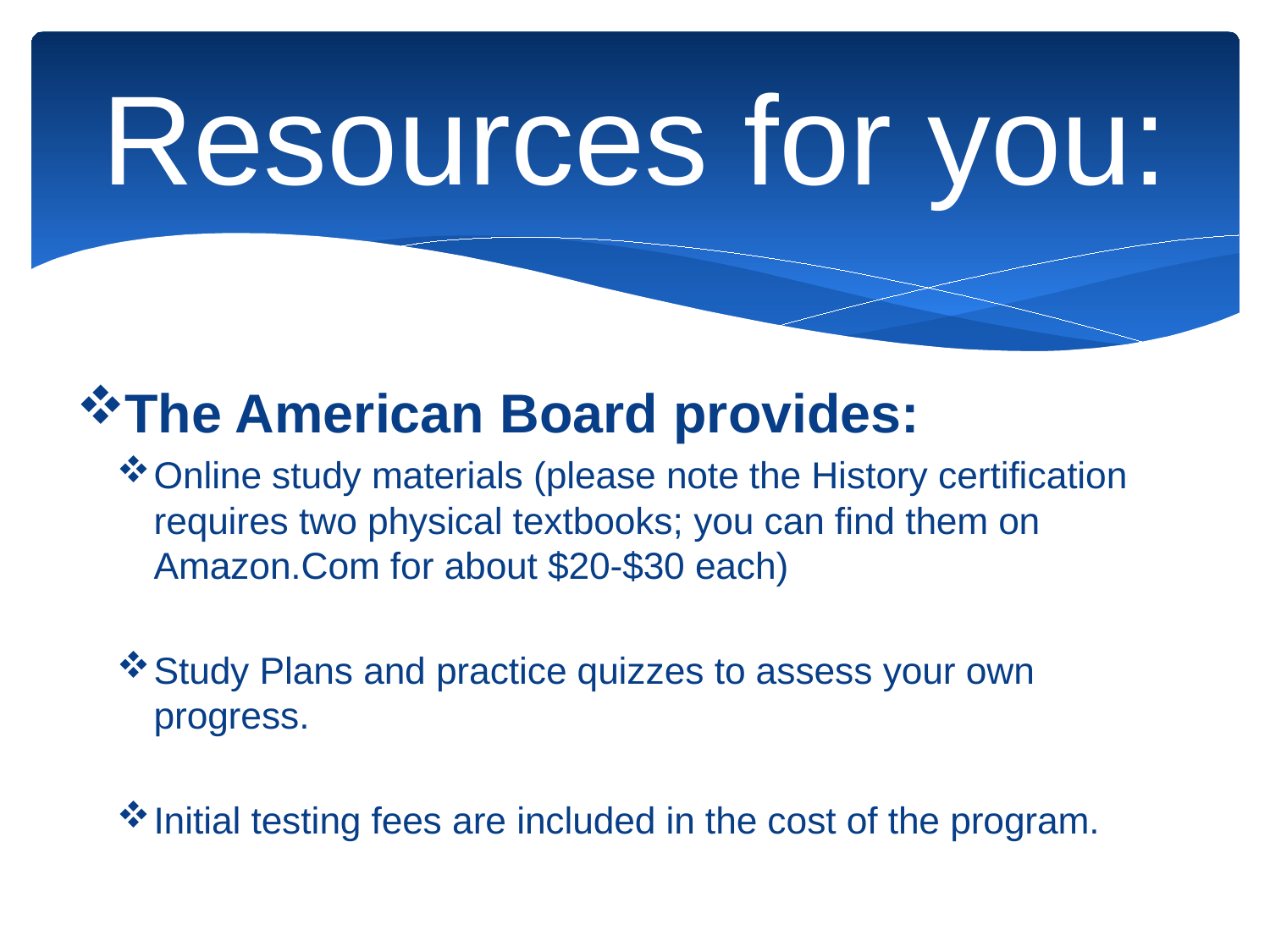

# Resources for you:
The American Board provides:
Online study materials (please note the History certification requires two physical textbooks; you can find them on Amazon.Com for about $20-$30 each)

Study Plans and practice quizzes to assess your own progress.

Initial testing fees are included in the cost of the program.